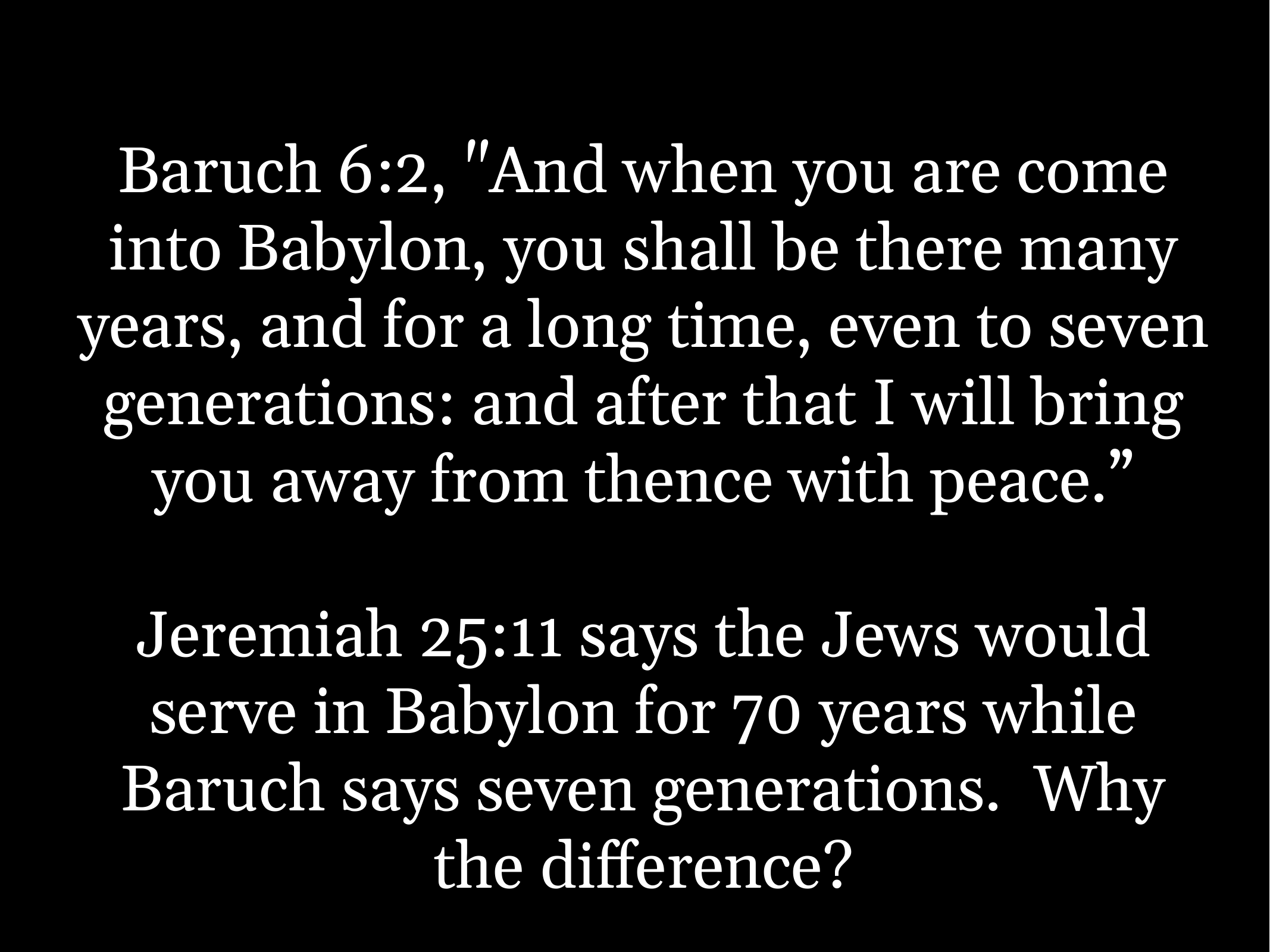

# Baruch 6:2, "And when you are come into Babylon, you shall be there many years, and for a long time, even to seven generations: and after that I will bring you away from thence with peace.”

Jeremiah 25:11 says the Jews would serve in Babylon for 70 years while Baruch says seven generations.  Why the difference?